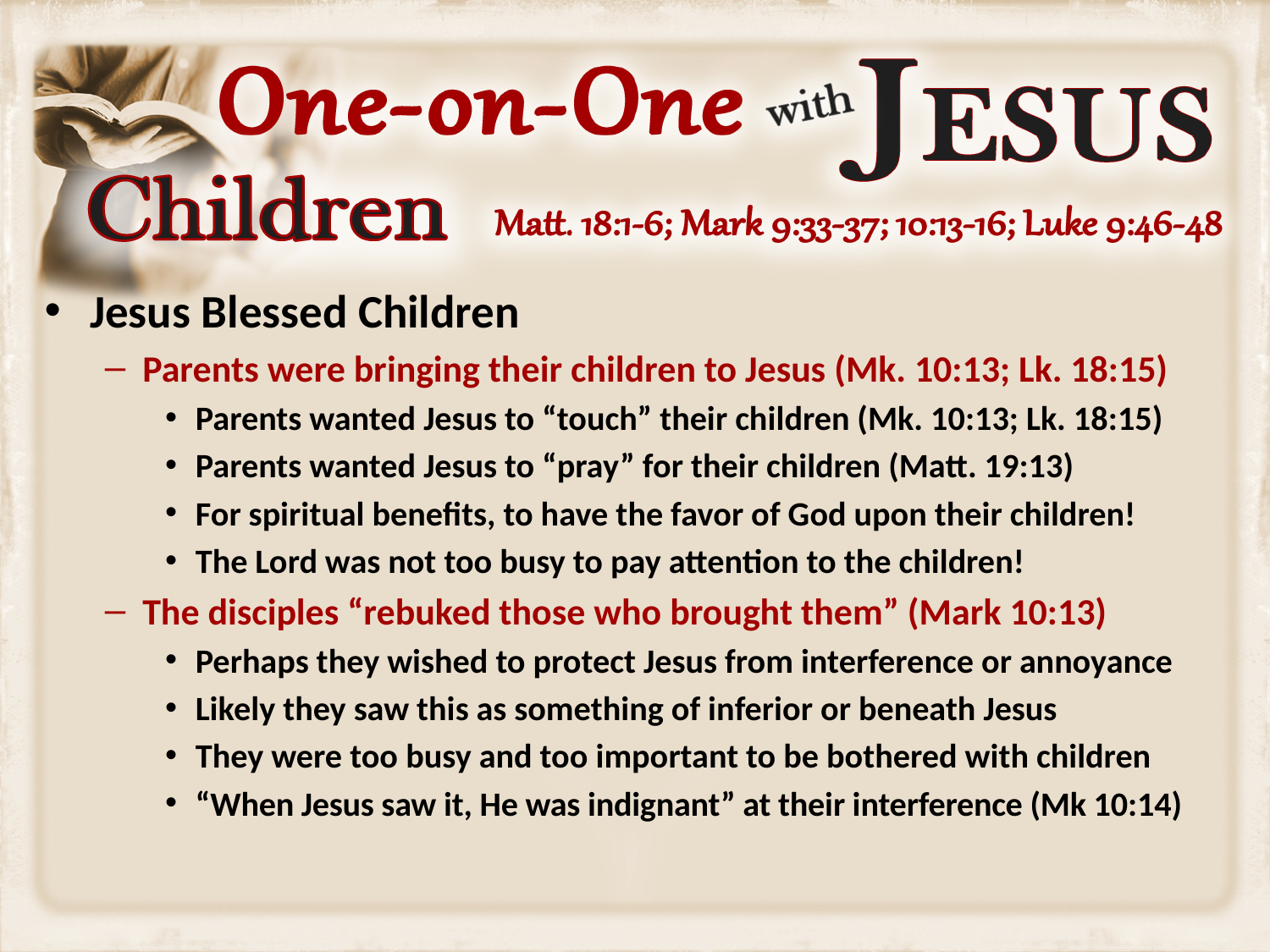

Jesus Blessed Children
Parents were bringing their children to Jesus (Mk. 10:13; Lk. 18:15)
Parents wanted Jesus to “touch” their children (Mk. 10:13; Lk. 18:15)
Parents wanted Jesus to “pray” for their children (Matt. 19:13)
For spiritual benefits, to have the favor of God upon their children!
The Lord was not too busy to pay attention to the children!
The disciples “rebuked those who brought them” (Mark 10:13)
Perhaps they wished to protect Jesus from interference or annoyance
Likely they saw this as something of inferior or beneath Jesus
They were too busy and too important to be bothered with children
“When Jesus saw it, He was indignant” at their interference (Mk 10:14)